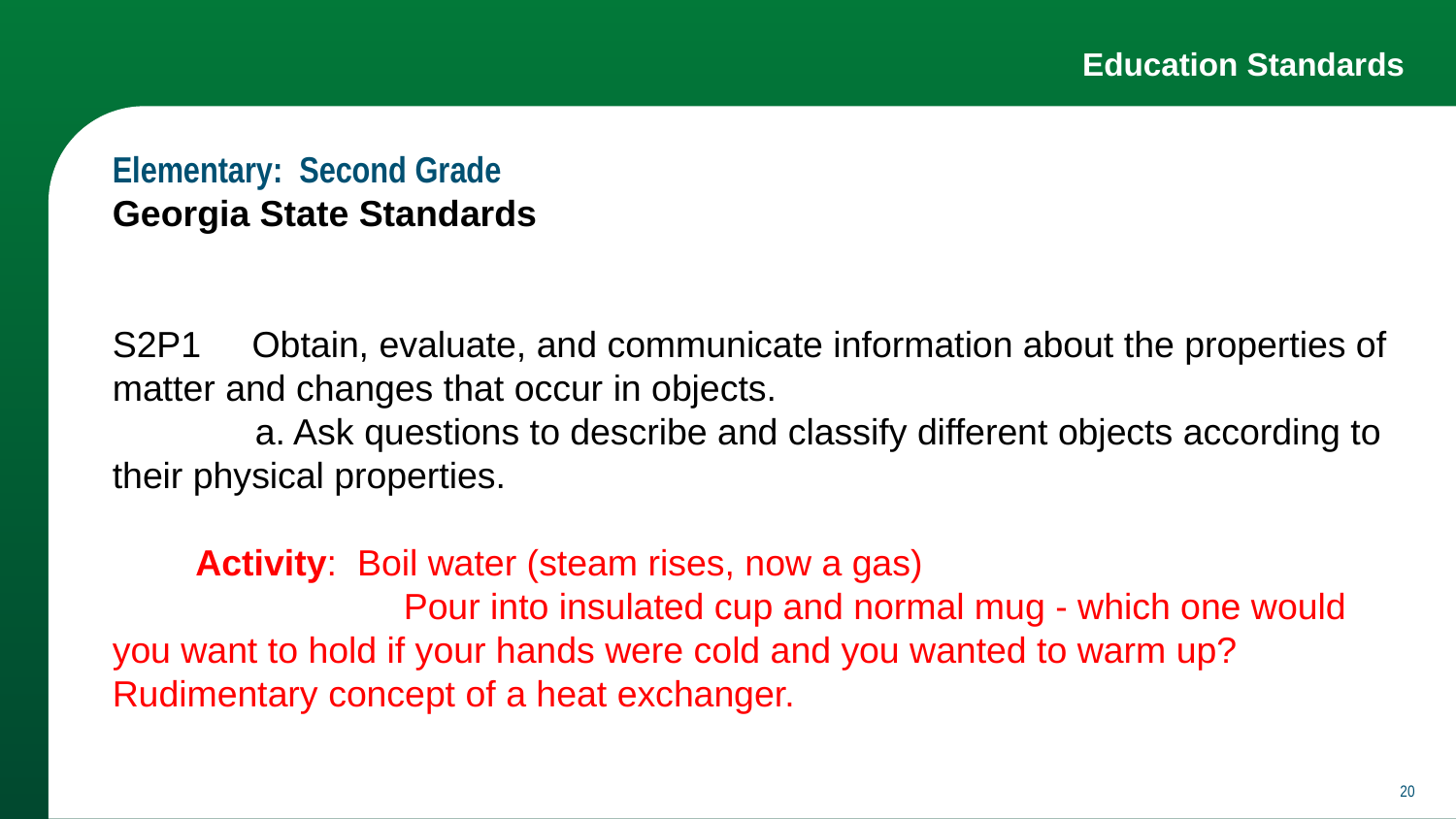

# Education Standards
Elementary:  Second Grade
Georgia State Standards

S2P1     Obtain, evaluate, and communicate information about the properties of matter and changes that occur in objects.
              a. Ask questions to describe and classify different objects according to their physical properties.

 Activity:  Boil water (steam rises, now a gas)
		Pour into insulated cup and normal mug - which one would you want to hold if your hands were cold and you wanted to warm up?  Rudimentary concept of a heat exchanger.
20